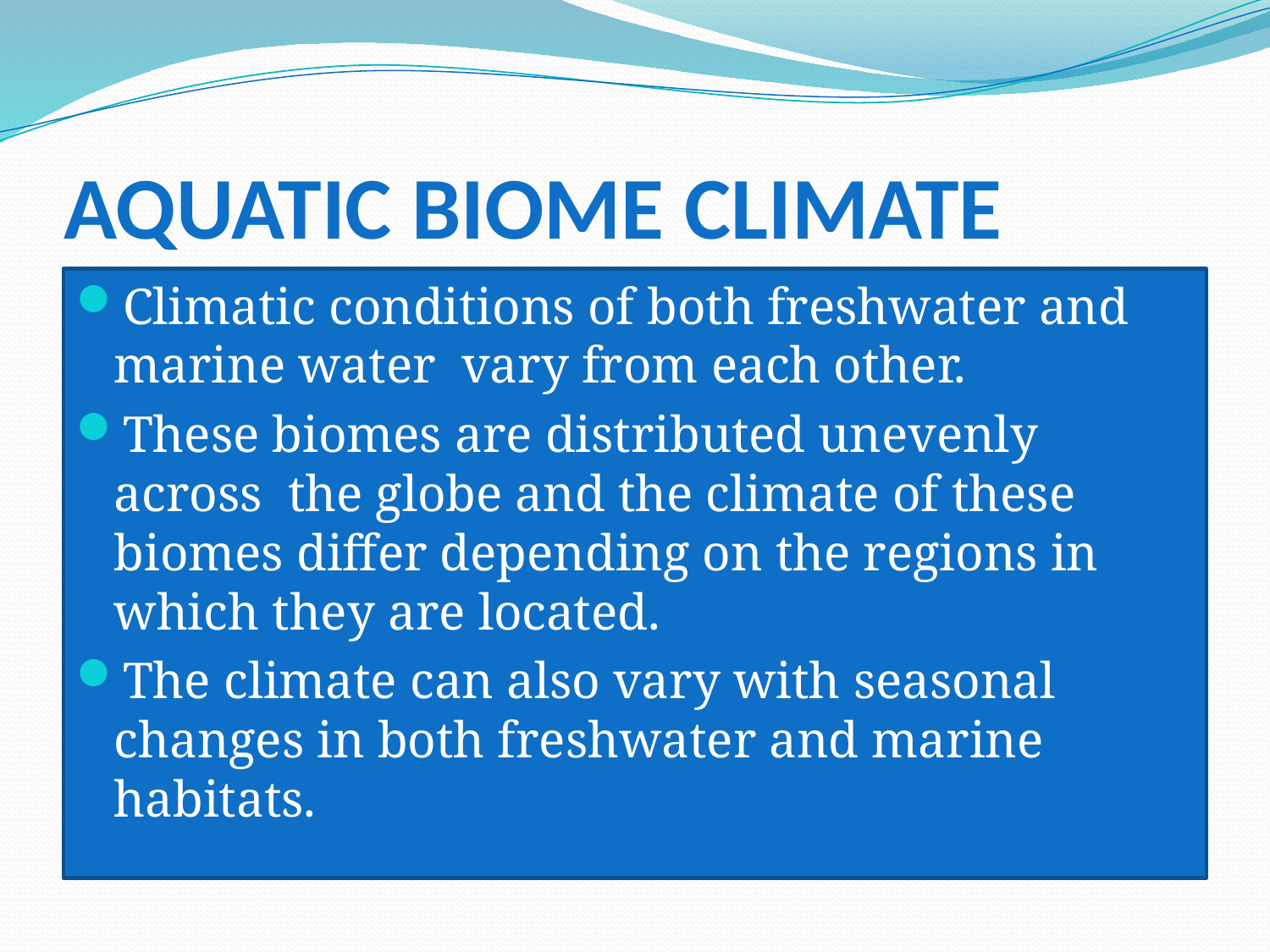

# AQUATIC BIOME CLIMATE
Climatic conditions of both freshwater and marine water  vary from each other.
These biomes are distributed unevenly across  the globe and the climate of these biomes differ depending on the regions in which they are located.
The climate can also vary with seasonal changes in both freshwater and marine habitats.